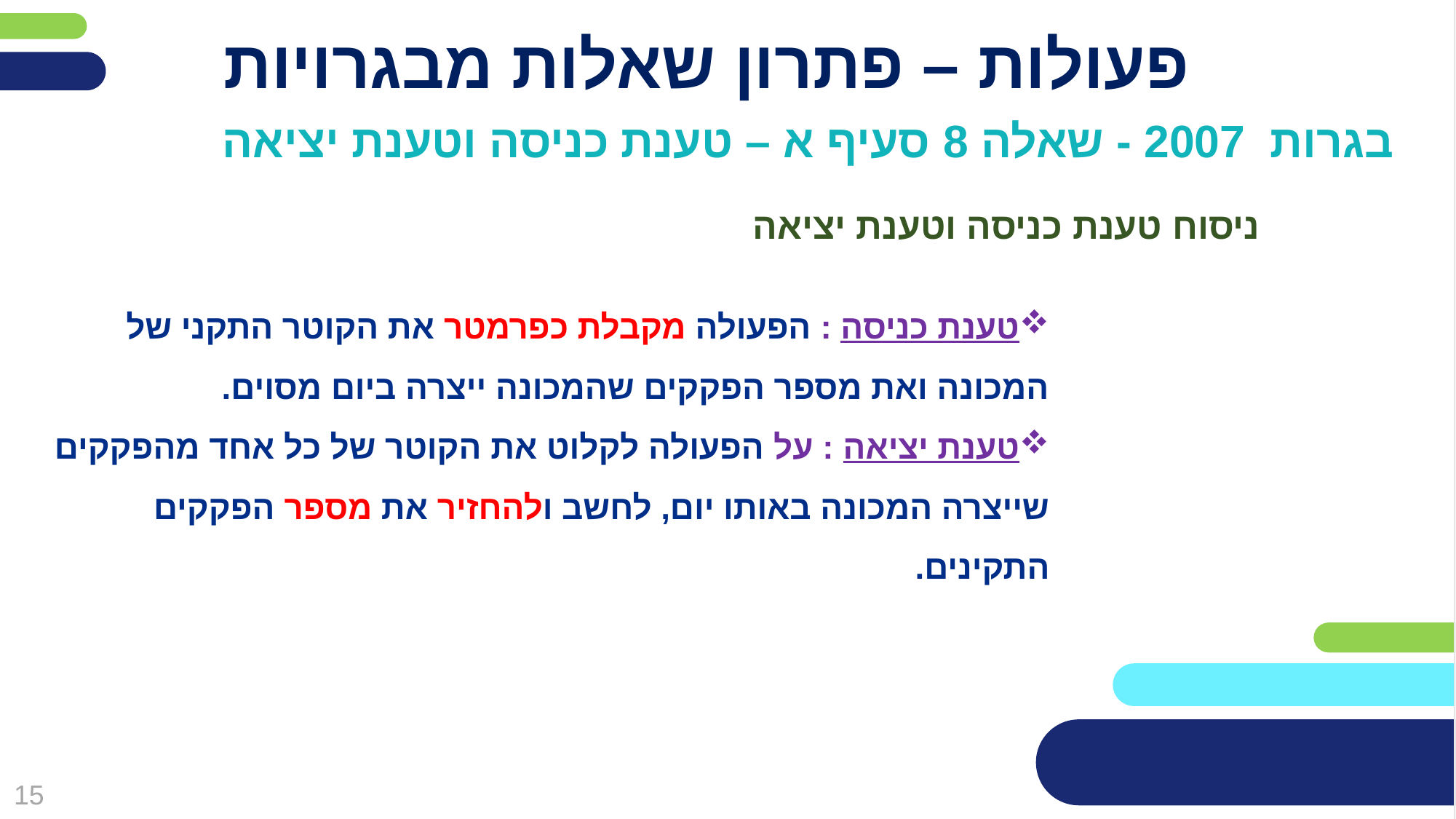

# פעולות – פתרון שאלות מבגרויות
בגרות  2007 - שאלה 8 סעיף א – טענת כניסה וטענת יציאה
ניסוח טענת כניסה וטענת יציאה
טענת כניסה : הפעולה מקבלת כפרמטר את הקוטר התקני של המכונה ואת מספר הפקקים שהמכונה ייצרה ביום מסוים.
טענת יציאה : על הפעולה לקלוט את הקוטר של כל אחד מהפקקים שייצרה המכונה באותו יום, לחשב ולהחזיר את מספר הפקקים התקינים.